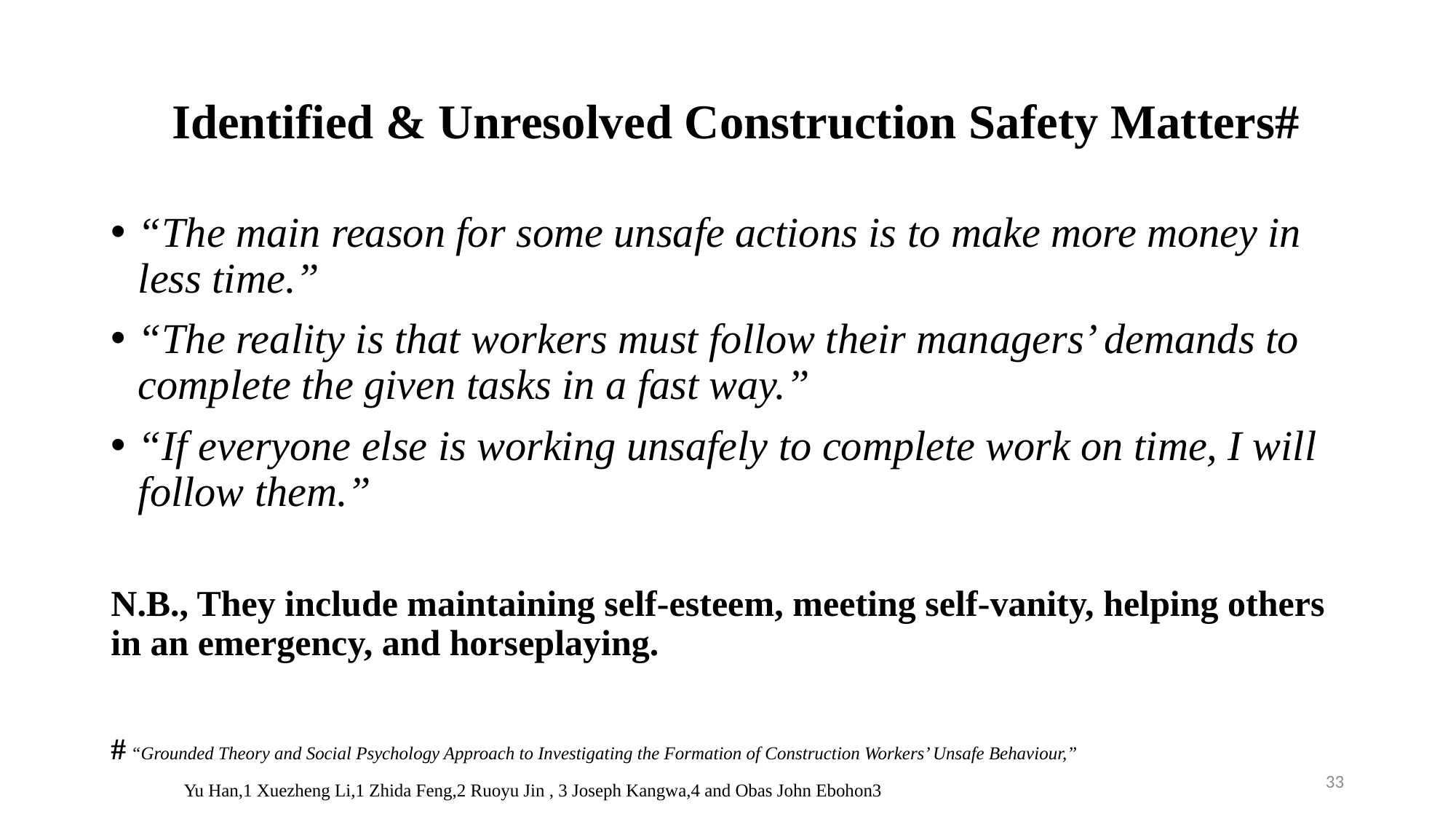

# Identified & Unresolved Construction Safety Matters#

“The main reason for some unsafe actions is to make more money in less time.”
“The reality is that workers must follow their managers’ demands to complete the given tasks in a fast way.”
“If everyone else is working unsafely to complete work on time, I will follow them.”

N.B., They include maintaining self-esteem, meeting self-vanity, helping others in an emergency, and horseplaying.

# “Grounded Theory and Social Psychology Approach to Investigating the Formation of Construction Workers’ Unsafe Behaviour,”
                Yu Han,1 Xuezheng Li,1 Zhida Feng,2 Ruoyu Jin , 3 Joseph Kangwa,4 and Obas John Ebohon3
33